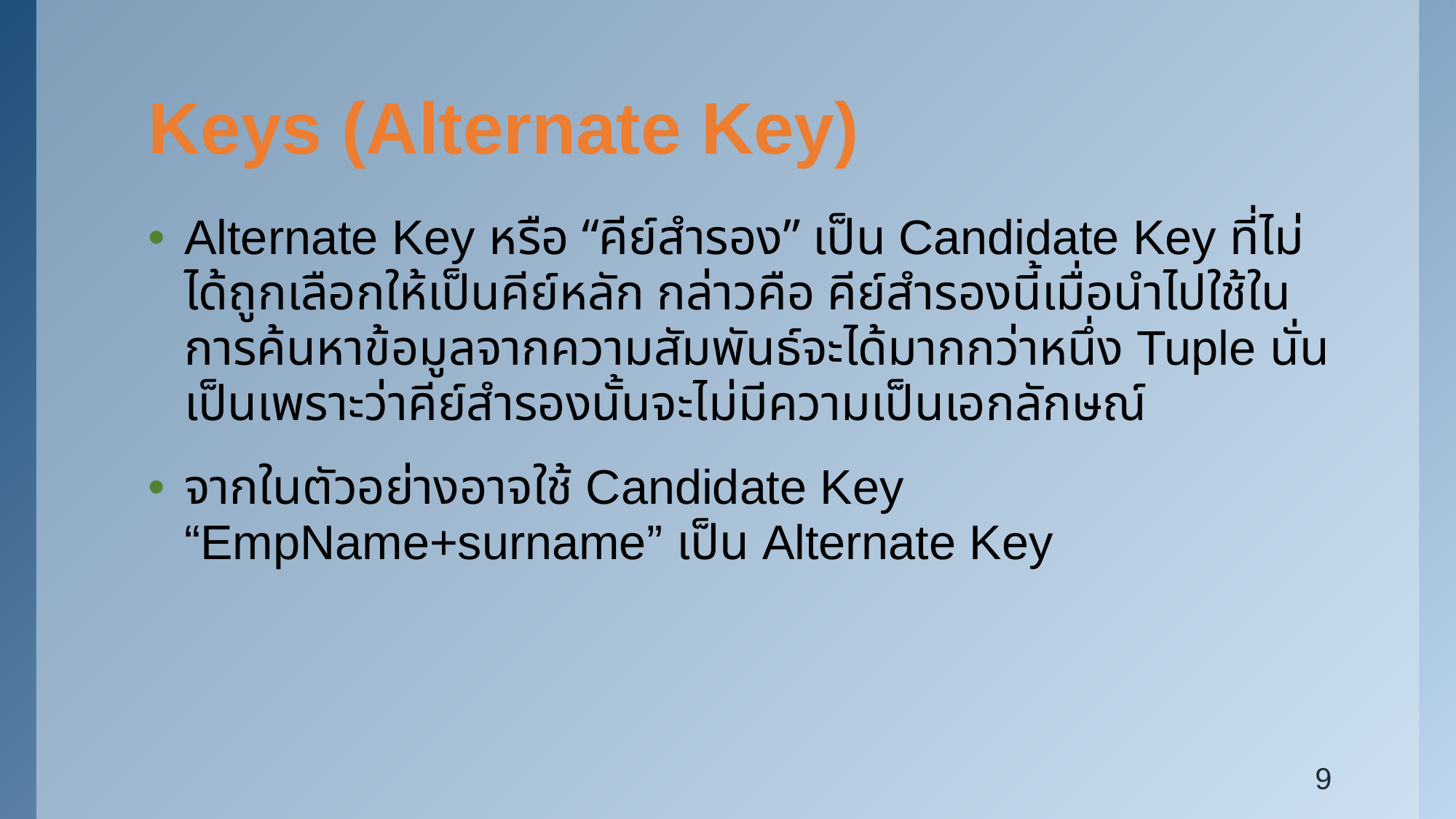

# Keys (Alternate Key)
Alternate Key หรือ “คีย์สำรอง” เป็น Candidate Key ที่ไม่ได้ถูกเลือกให้เป็นคีย์หลัก กล่าวคือ คีย์สำรองนี้เมื่อนำไปใช้ในการค้นหาข้อมูลจากความสัมพันธ์จะได้มากกว่าหนึ่ง Tuple นั่นเป็นเพราะว่าคีย์สำรองนั้นจะไม่มีความเป็นเอกลักษณ์
จากในตัวอย่างอาจใช้ Candidate Key “EmpName+surname” เป็น Alternate Key

9